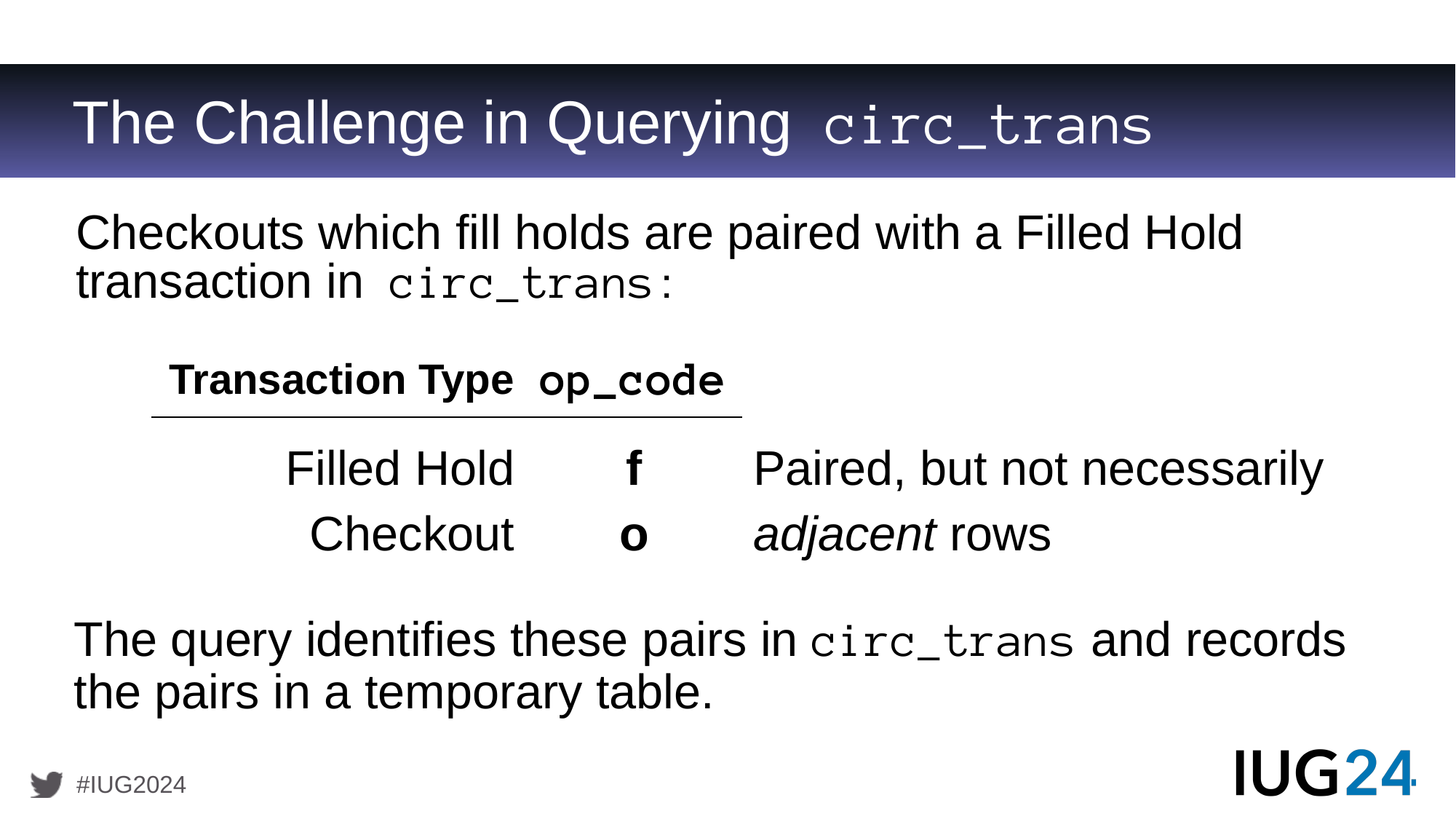

# The Challenge in Querying circ_trans
Checkouts which fill holds are paired with a Filled Hold transaction in circ_trans:

| Transaction Type | op\_code |  |
| --- | --- | --- |
| Filled Hold | f | Paired, but not necessarily |
| Checkout | o | adjacent rows |
The query identifies these pairs in circ_trans and records the pairs in a temporary table.